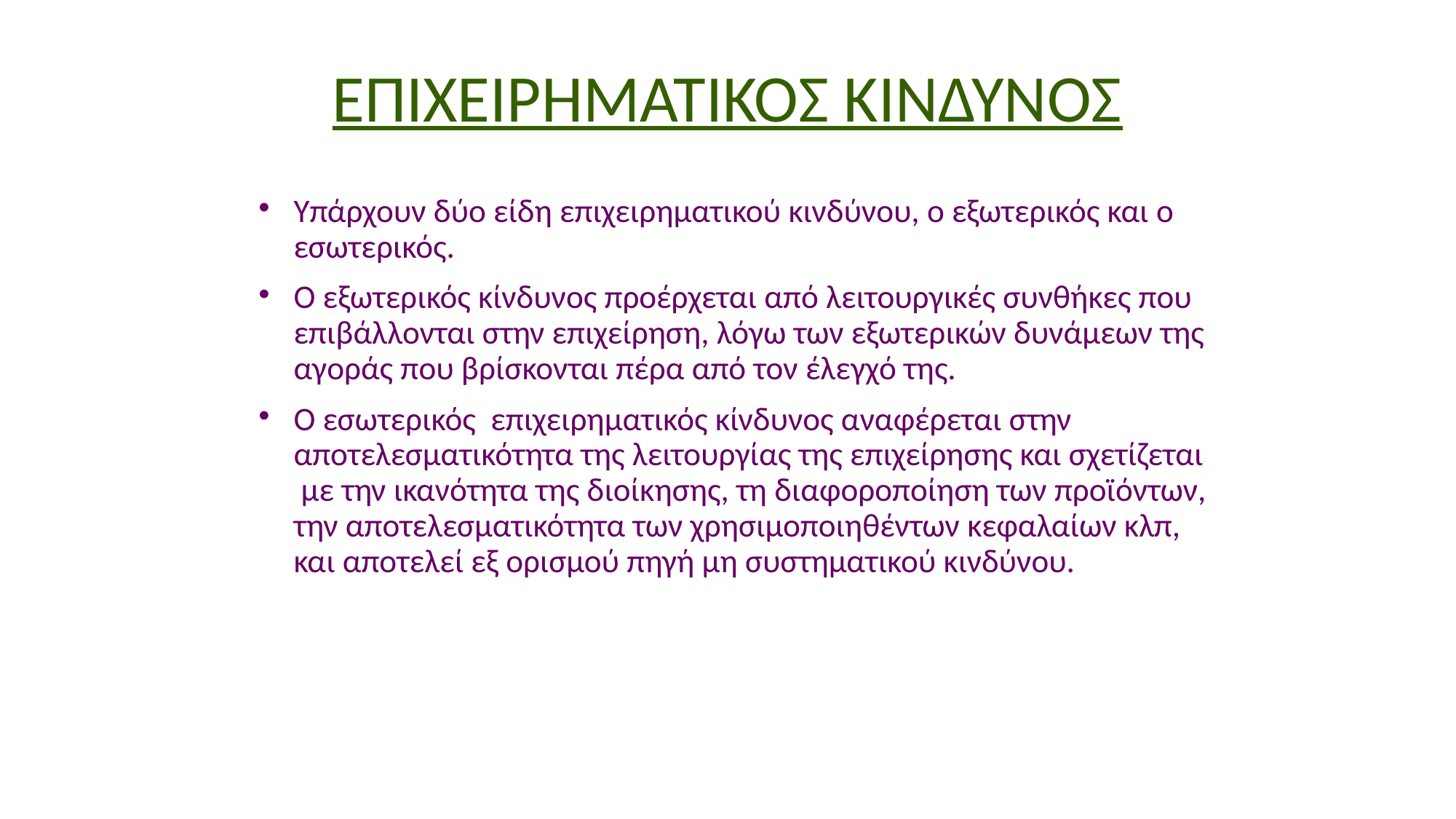

# ΕΠΙΧΕΙΡΗΜΑΤΙΚΟΣ ΚΙΝΔΥΝΟΣ
Υπάρχουν δύο είδη επιχειρηματικού κινδύνου, ο εξωτερικός και ο εσωτερικός.
Ο εξωτερικός κίνδυνος προέρχεται από λειτουργικές συνθήκες που επιβάλλονται στην επιχείρηση, λόγω των εξωτερικών δυνάμεων της αγοράς που βρίσκονται πέρα από τον έλεγχό της.
Ο εσωτερικός  επιχειρηματικός κίνδυνος αναφέρεται στην αποτελεσματικότητα της λειτουργίας της επιχείρησης και σχετίζεται  με την ικανότητα της διοίκησης, τη διαφοροποίηση των προϊόντων, την αποτελεσματικότητα των χρησιμοποιηθέντων κεφαλαίων κλπ, και αποτελεί εξ ορισμού πηγή μη συστηματικού κινδύνου.